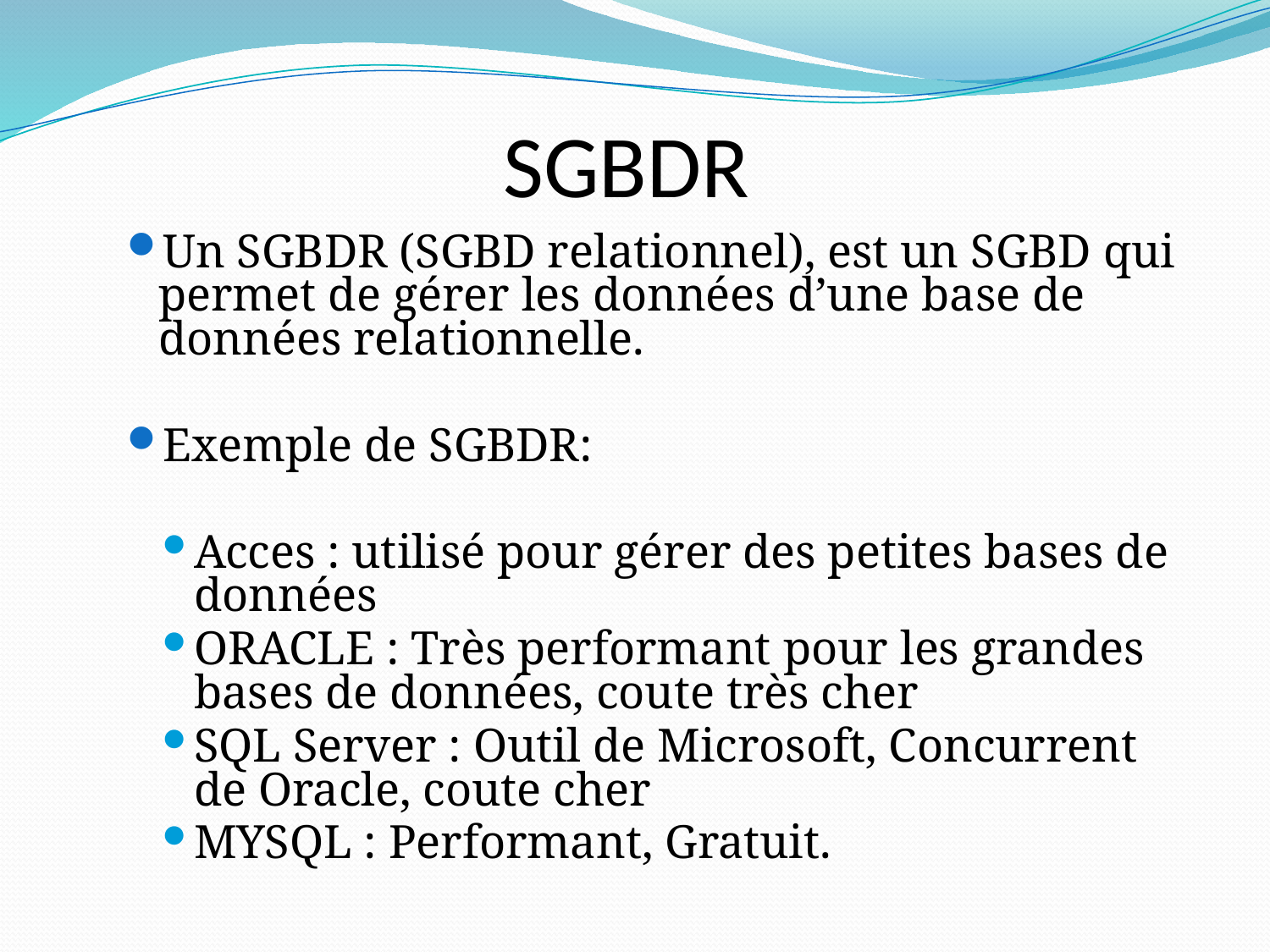

# SGBDR
Un SGBDR (SGBD relationnel), est un SGBD qui permet de gérer les données d’une base de données relationnelle.

Exemple de SGBDR:

Acces : utilisé pour gérer des petites bases de données
ORACLE : Très performant pour les grandes bases de données, coute très cher
SQL Server : Outil de Microsoft, Concurrent de Oracle, coute cher
MYSQL : Performant, Gratuit.